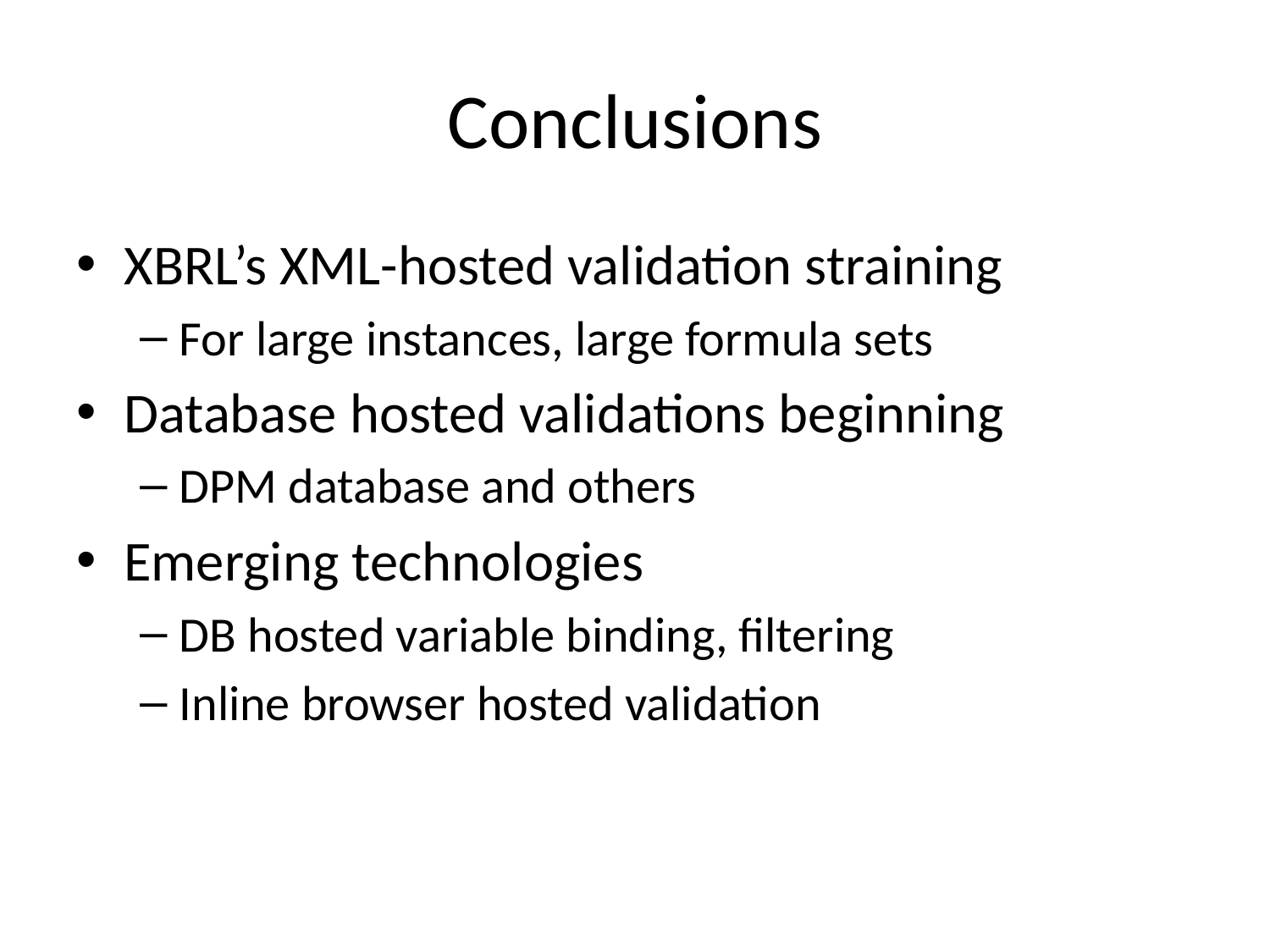

# Conclusions
XBRL’s XML-hosted validation straining
For large instances, large formula sets
Database hosted validations beginning
DPM database and others
Emerging technologies
DB hosted variable binding, filtering
Inline browser hosted validation